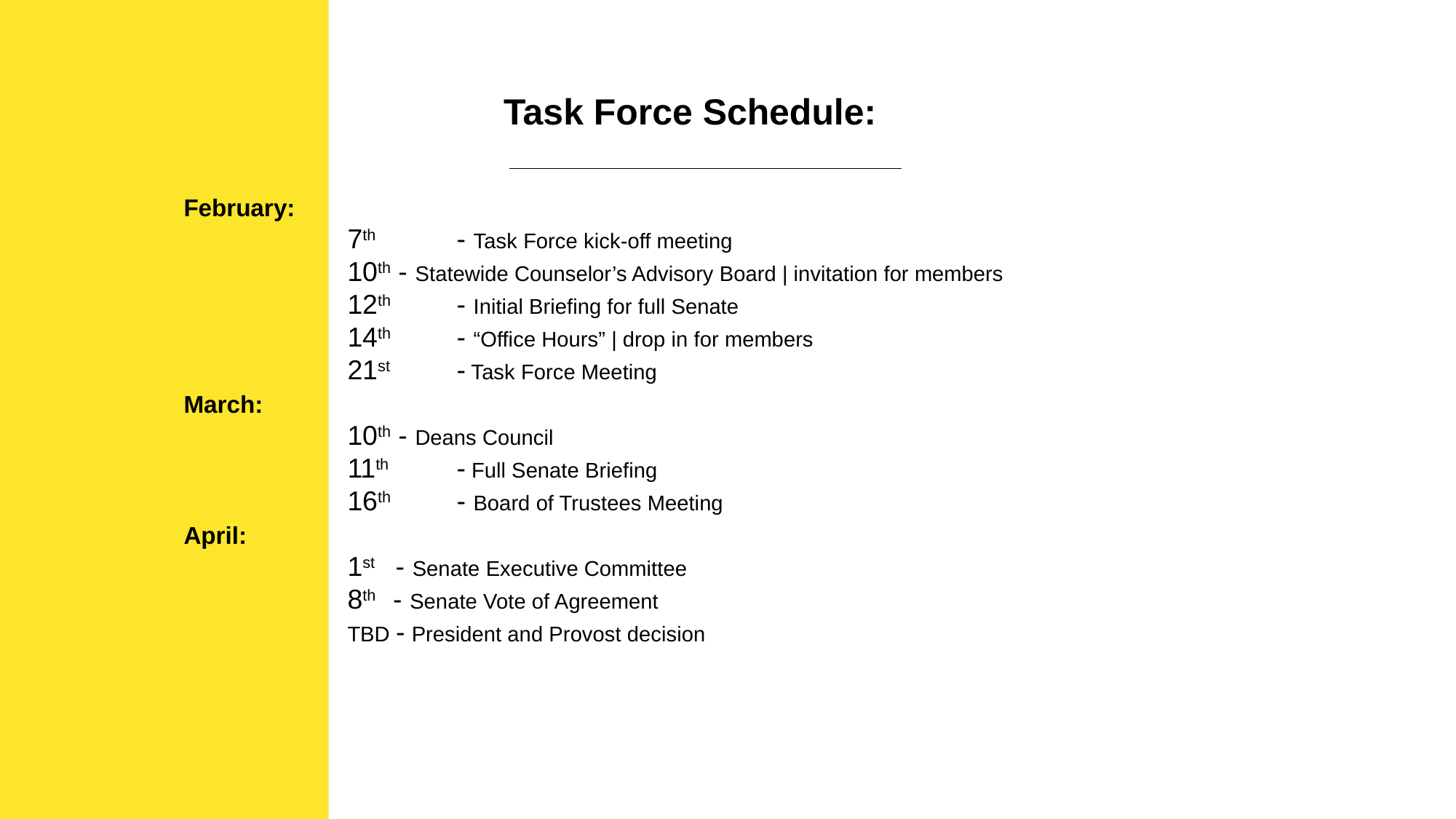

# Task Force Schedule:
February:
7th	- Task Force kick-off meeting
10th - Statewide Counselor’s Advisory Board | invitation for members
12th	- Initial Briefing for full Senate
14th	- “Office Hours” | drop in for members
21st	- Task Force Meeting

March:
10th - Deans Council
11th	- Full Senate Briefing
16th	- Board of Trustees Meeting

April:
1st    - Senate Executive Committee
8th    - Senate Vote of Agreement
TBD - President and Provost decision